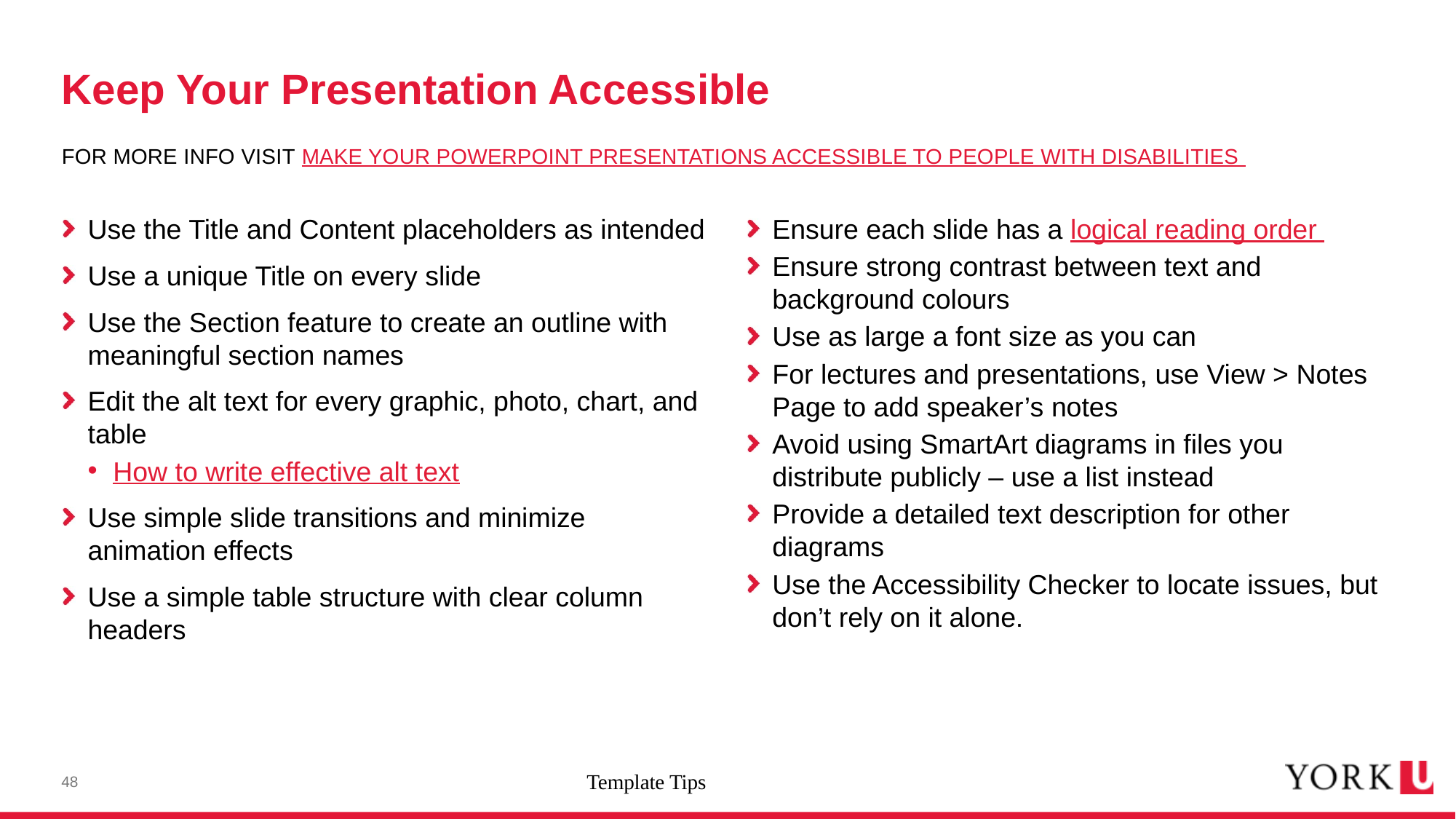

# Keep Your Presentation Accessible
For more info visit Make your PowerPoint presentations accessible to people with disabilities
Ensure each slide has a logical reading order
Ensure strong contrast between text and background colours
Use as large a font size as you can
For lectures and presentations, use View > Notes Page to add speaker’s notes
Avoid using SmartArt diagrams in files you distribute publicly – use a list instead
Provide a detailed text description for other diagrams
Use the Accessibility Checker to locate issues, but don’t rely on it alone.
Use the Title and Content placeholders as intended
Use a unique Title on every slide
Use the Section feature to create an outline with meaningful section names
Edit the alt text for every graphic, photo, chart, and table
How to write effective alt text
Use simple slide transitions and minimize animation effects
Use a simple table structure with clear column headers
48
Template Tips